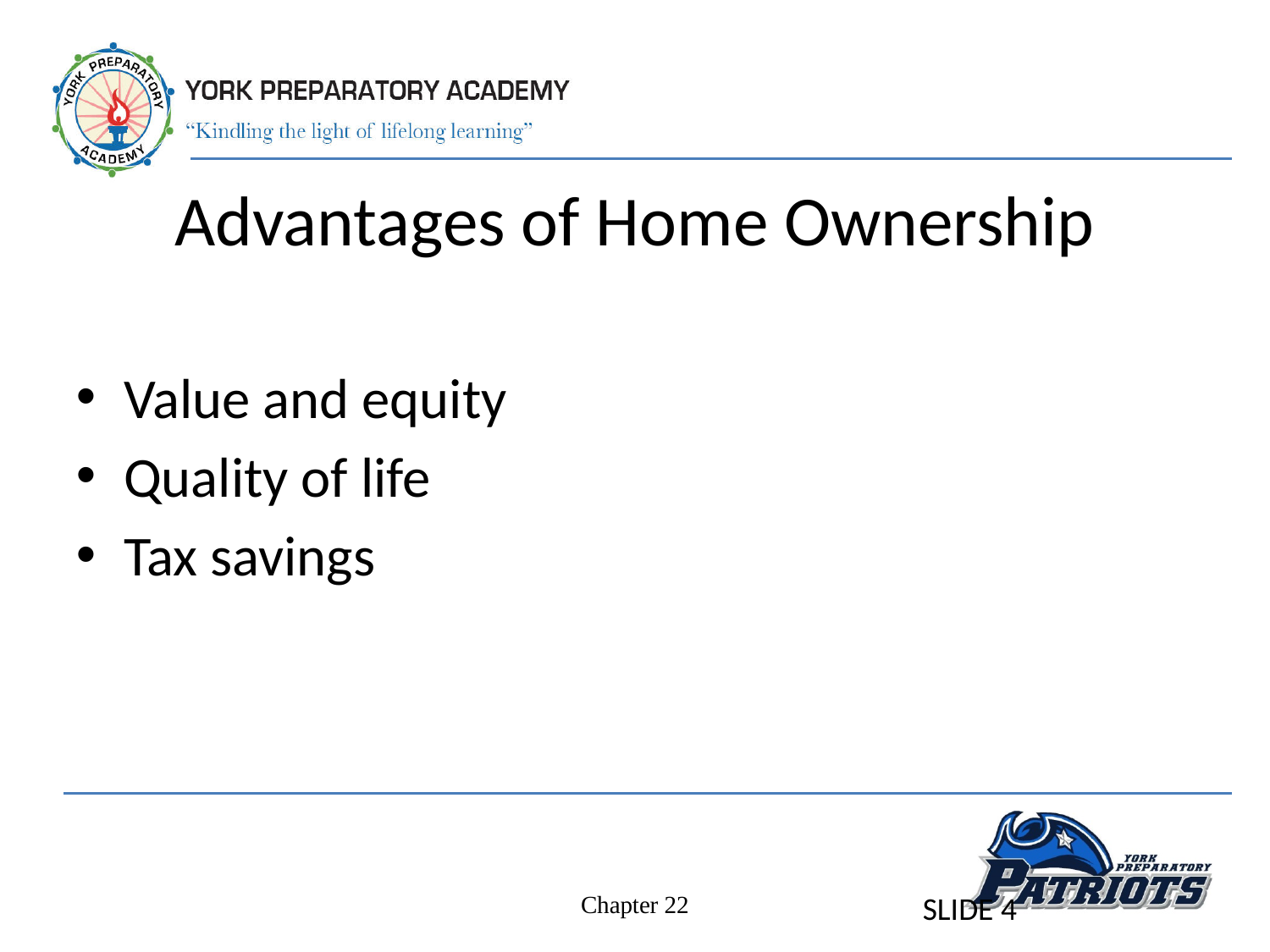

# Advantages of Home Ownership
Value and equity
Quality of life
Tax savings
SLIDE 4
Chapter 22